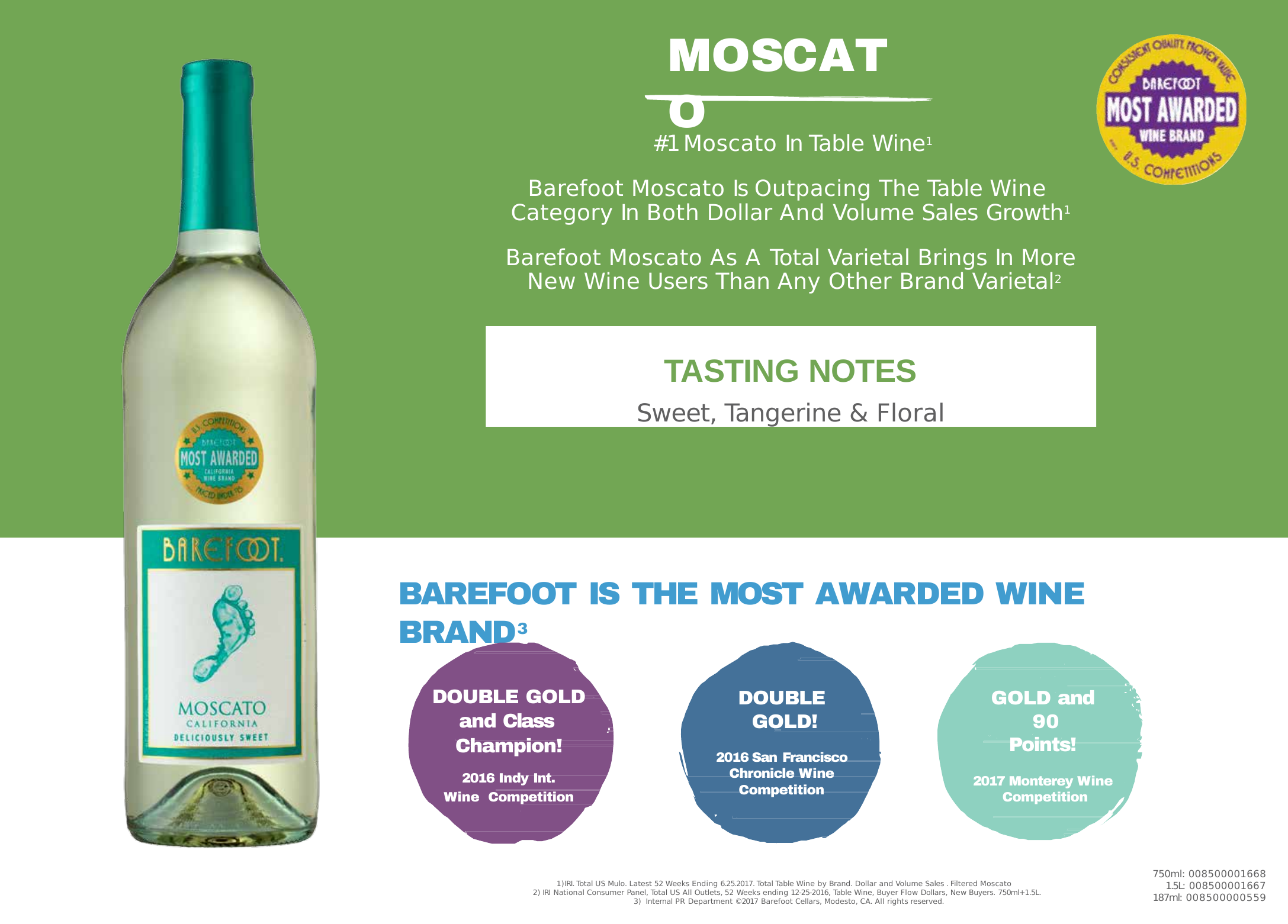

# MOSCATO

#1 Moscato In Table Wine1
Barefoot Moscato Is Outpacing The Table Wine  Category In Both Dollar And Volume Sales Growth1
Barefoot Moscato As A Total Varietal Brings In More  New Wine Users Than Any Other Brand Varietal2
TASTING NOTES
Sweet, Tangerine & Floral
BAREFOOT IS THE MOST AWARDED WINE BRAND3

DOUBLE GOLD
and Class  Champion!
2016 Indy Int. Wine  Competition
DOUBLE  GOLD!
2016 San Francisco  Chronicle Wine  Competition
GOLD and  90 Points!
2017 Monterey Wine  Competition
750ml: 008500001668
1.5L: 008500001667
187ml: 008500000559
IRI. Total US Mulo. Latest 52 Weeks Ending 6.25.2017. Total Table Wine by Brand. Dollar and Volume Sales . Filtered Moscato
IRI National Consumer Panel, Total US All Outlets, 52 Weeks ending 12-25-2016, Table Wine, Buyer Flow Dollars, New Buyers. 750ml+1.5L.
Internal PR Department ©2017 Barefoot Cellars, Modesto, CA. All rights reserved.